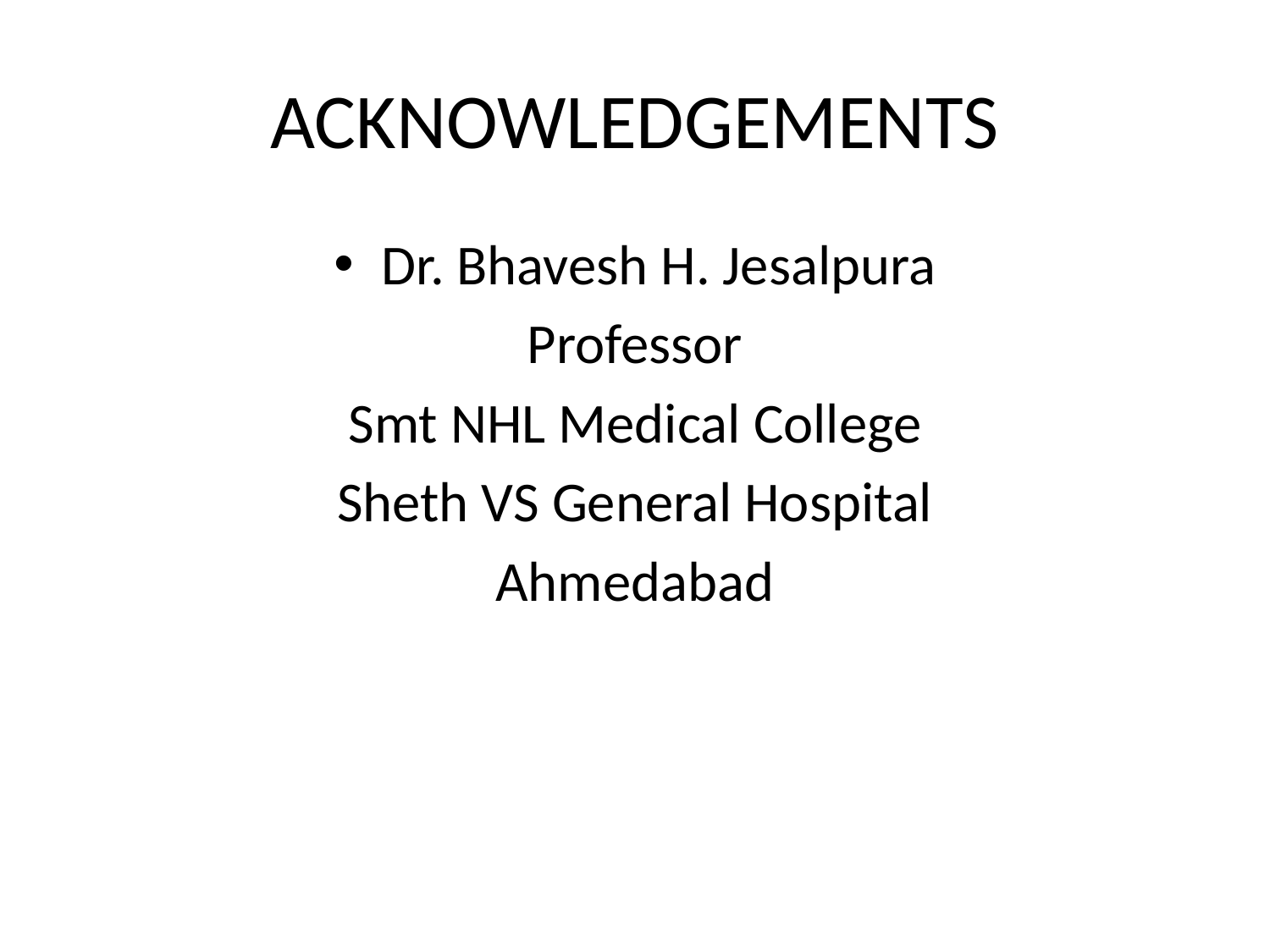

# ACKNOWLEDGEMENTS
Dr. Bhavesh H. Jesalpura
Professor
Smt NHL Medical College
Sheth VS General Hospital
Ahmedabad